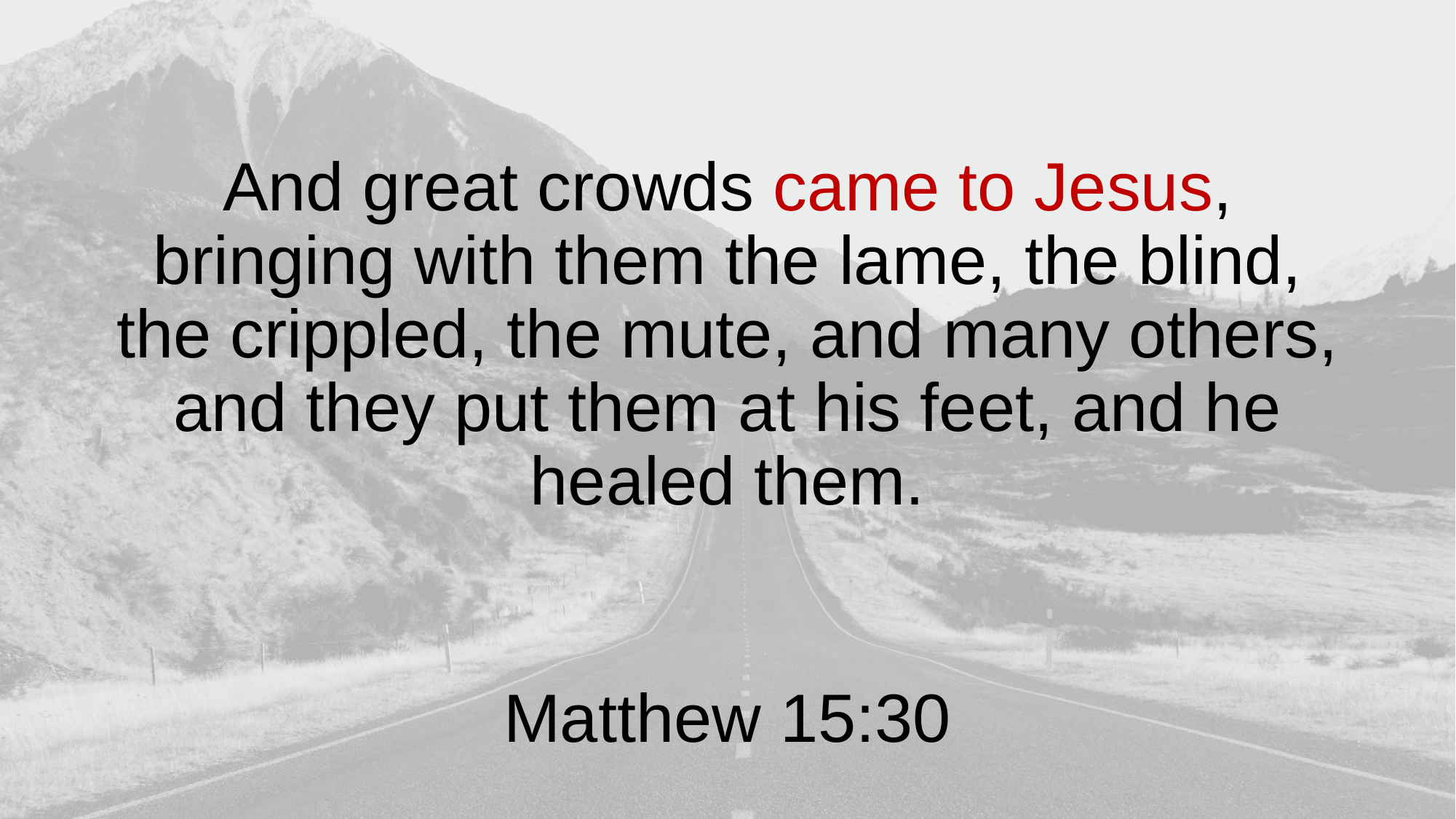

# And great crowds came to Jesus, bringing with them the lame, the blind, the crippled, the mute, and many others, and they put them at his feet, and he healed them.
Matthew 15:30